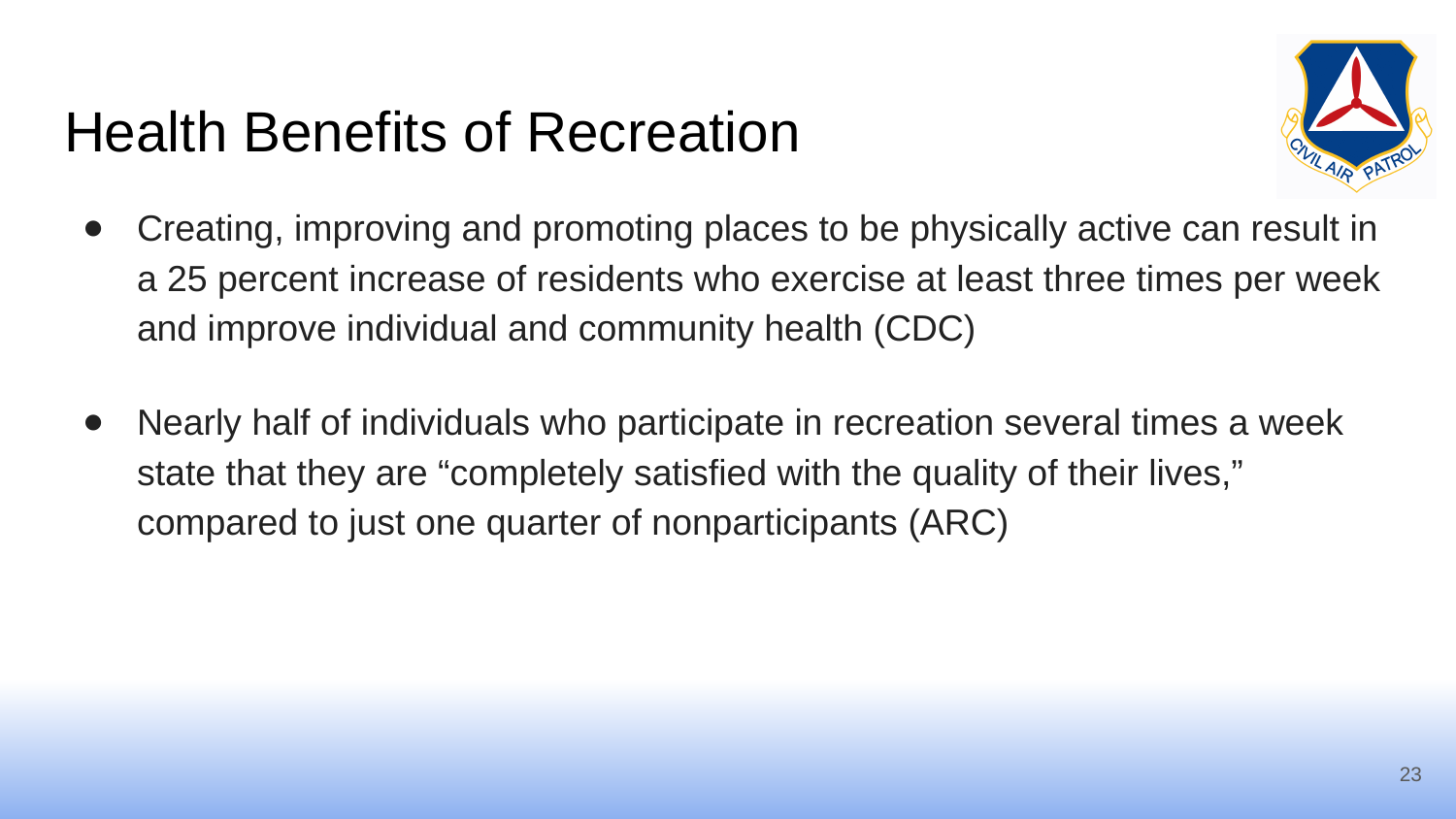

# Health Benefits of Recreation
Creating, improving and promoting places to be physically active can result in a 25 percent increase of residents who exercise at least three times per week and improve individual and community health (CDC)
Nearly half of individuals who participate in recreation several times a week state that they are “completely satisfied with the quality of their lives,” compared to just one quarter of nonparticipants (ARC)

23